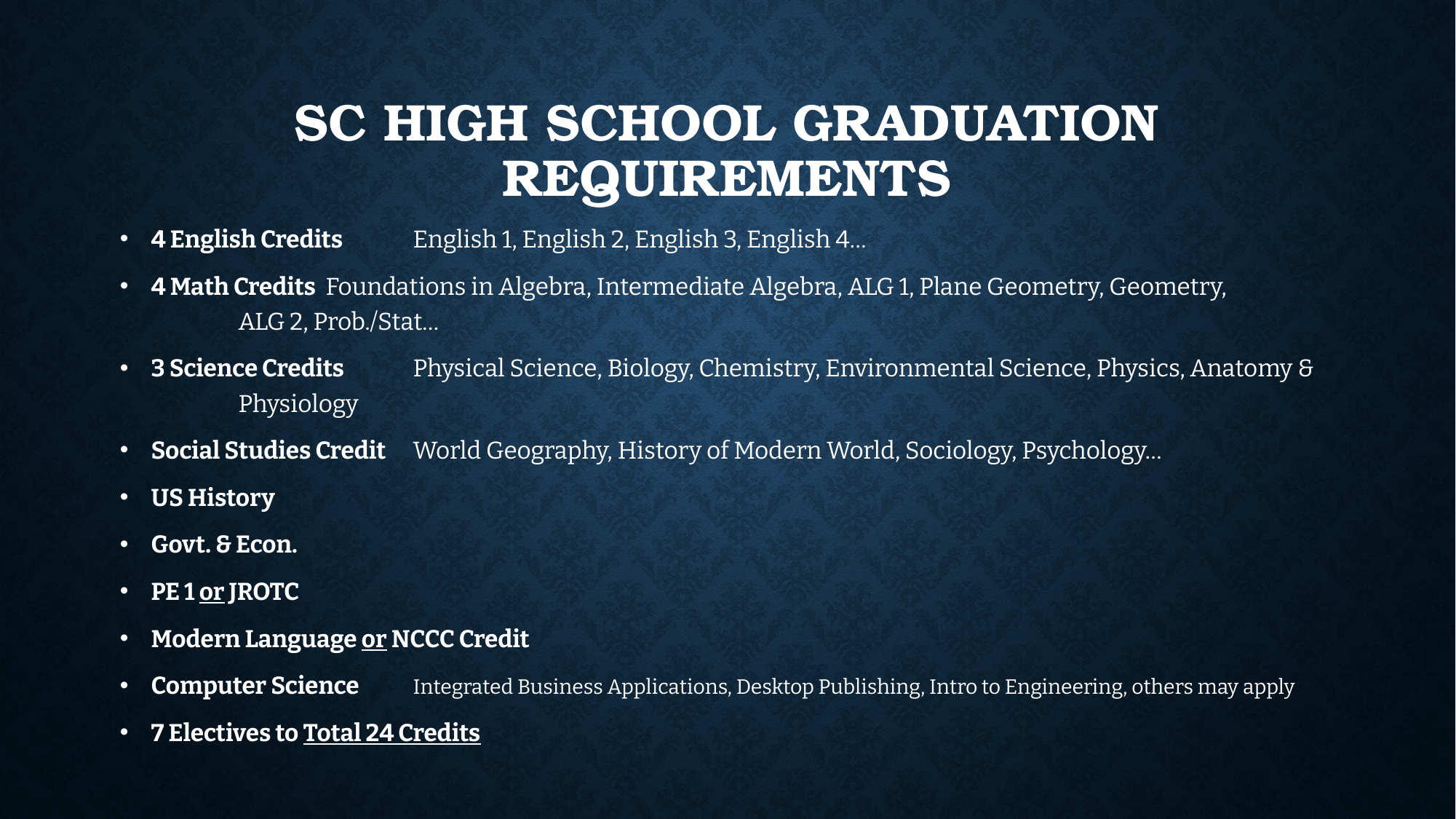

# SC High school graduation requirements
4 English Credits			English 1, English 2, English 3, English 4…
4 Math Credits			Foundations in Algebra, Intermediate Algebra, ALG 1, Plane Geometry, Geometry,
				ALG 2, Prob./Stat…
3 Science Credits			Physical Science, Biology, Chemistry, Environmental Science, Physics, Anatomy & 					Physiology
Social Studies Credit		World Geography, History of Modern World, Sociology, Psychology…
US History
Govt. & Econ.
PE 1 or JROTC
Modern Language or NCCC Credit
Computer Science			Integrated Business Applications, Desktop Publishing, Intro to Engineering, others may apply
7 Electives to Total 24 Credits